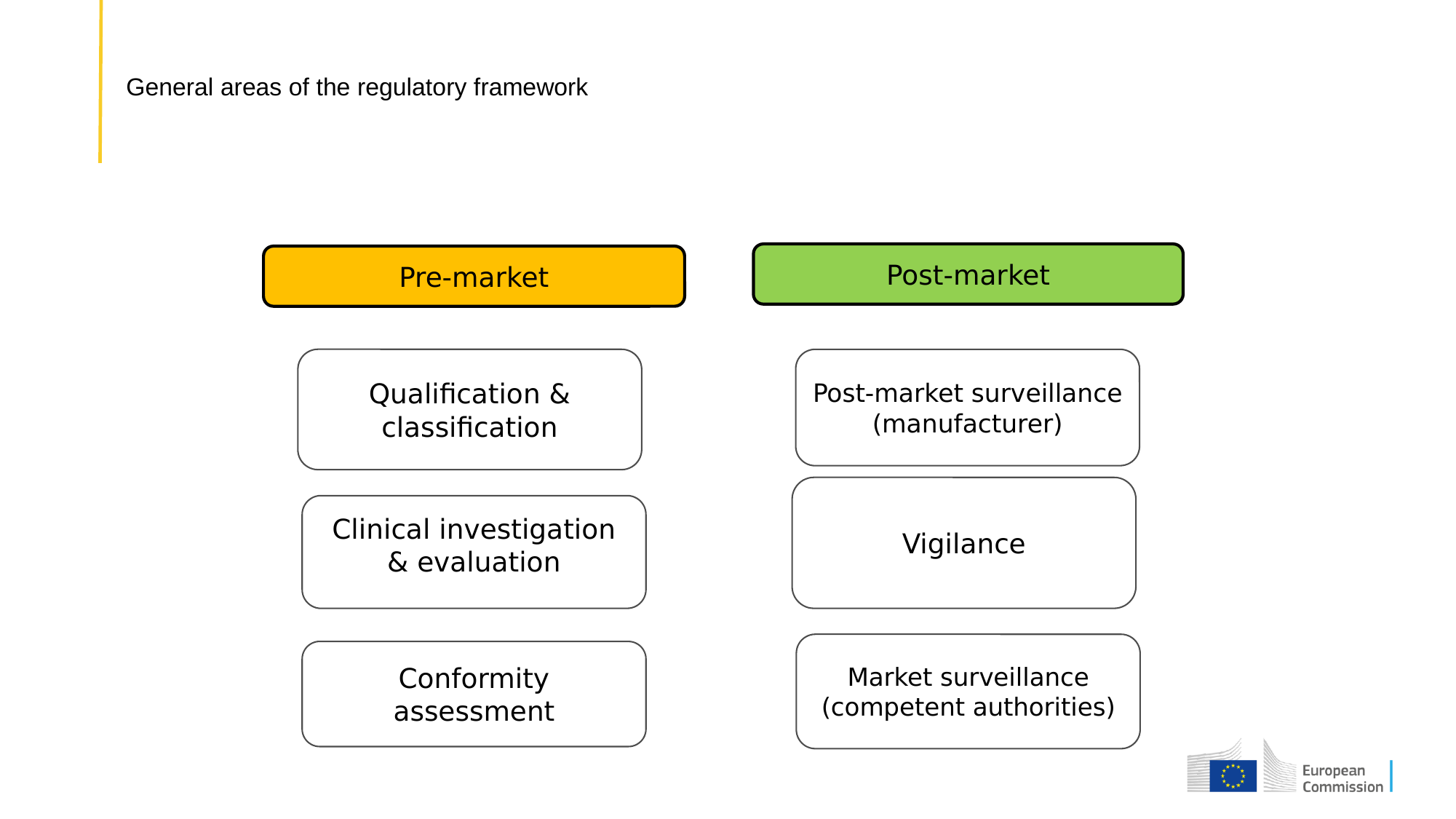

# General areas of the regulatory framework
Post-market
Pre-market
Qualification &
classification
Post-market surveillance (manufacturer)
Vigilance
Clinical investigation & evaluation

Market surveillance
(competent authorities)
Conformity assessment